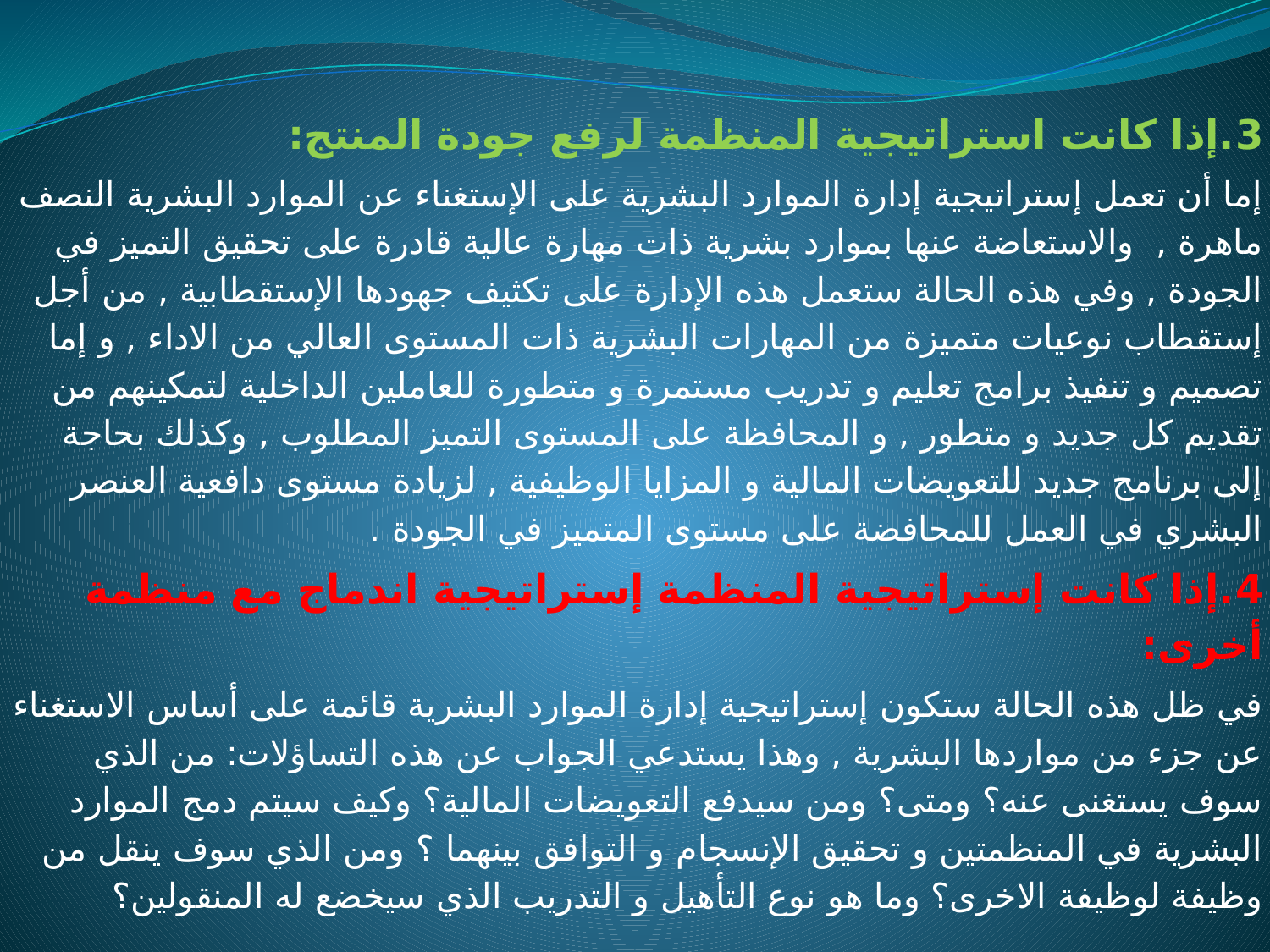

3.إذا كانت استراتيجية المنظمة لرفع جودة المنتج:
إما أن تعمل إستراتيجية إدارة الموارد البشرية على الإستغناء عن الموارد البشرية النصف ماهرة ,  والاستعاضة عنها بموارد بشرية ذات مهارة عالية قادرة على تحقيق التميز في الجودة , وفي هذه الحالة ستعمل هذه الإدارة على تكثيف جهودها الإستقطابية , من أجل إستقطاب نوعيات متميزة من المهارات البشرية ذات المستوى العالي من الاداء , و إما تصميم و تنفيذ برامج تعليم و تدريب مستمرة و متطورة للعاملين الداخلية لتمكينهم من تقديم كل جديد و متطور , و المحافظة على المستوى التميز المطلوب , وكذلك بحاجة إلى برنامج جديد للتعويضات المالية و المزايا الوظيفية , لزيادة مستوى دافعية العنصر البشري في العمل للمحافضة على مستوى المتميز في الجودة .
4.إذا كانت إستراتيجية المنظمة إستراتيجية اندماج مع منظمة أخرى:
في ظل هذه الحالة ستكون إستراتيجية إدارة الموارد البشرية قائمة على أساس الاستغناء عن جزء من مواردها البشرية , وهذا يستدعي الجواب عن هذه التساؤلات: من الذي سوف يستغنى عنه؟ ومتى؟ ومن سيدفع التعويضات المالية؟ وكيف سيتم دمج الموارد البشرية في المنظمتين و تحقيق الإنسجام و التوافق بينهما ؟ ومن الذي سوف ينقل من وظيفة لوظيفة الاخرى؟ وما هو نوع التأهيل و التدريب الذي سيخضع له المنقولين؟